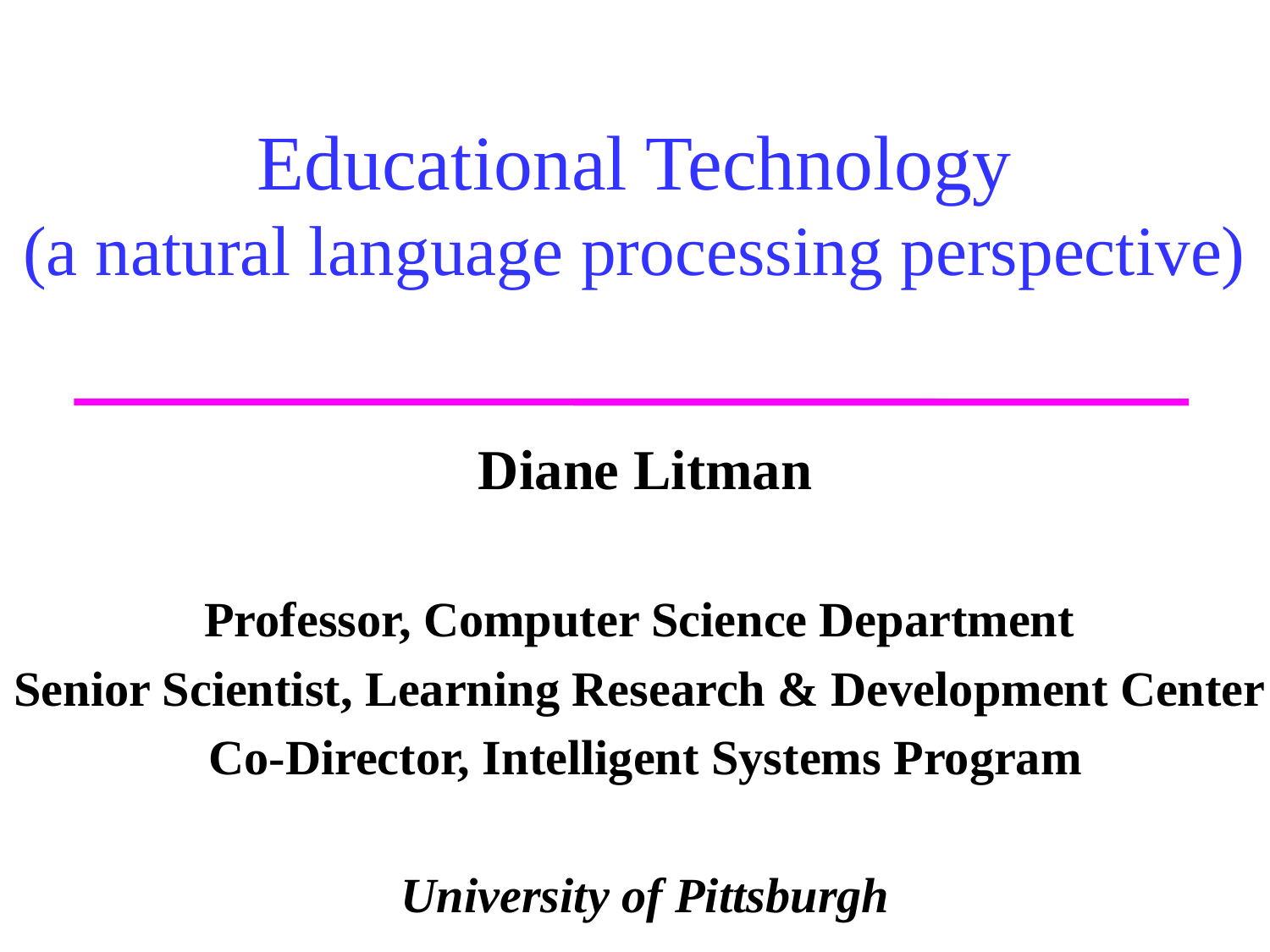

Educational Technology
(a natural language processing perspective)

Diane Litman

Professor, Computer Science Department
Senior Scientist, Learning Research & Development Center
Co-Director, Intelligent Systems Program

University of Pittsburgh